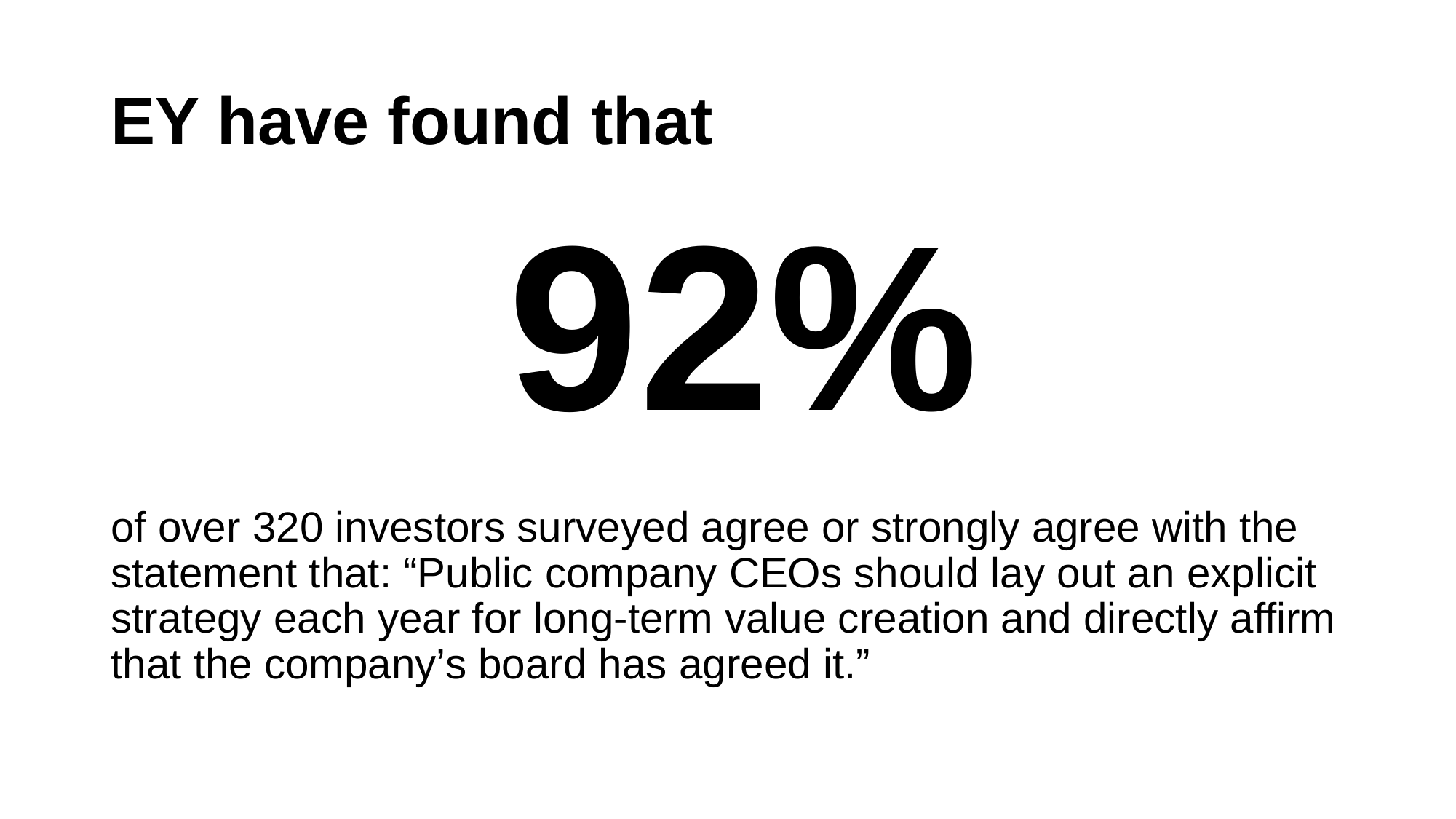

# EY have found that
92%
of over 320 investors surveyed agree or strongly agree with the statement that: “Public company CEOs should lay out an explicit strategy each year for long-term value creation and directly affirm that the company’s board has agreed it.”